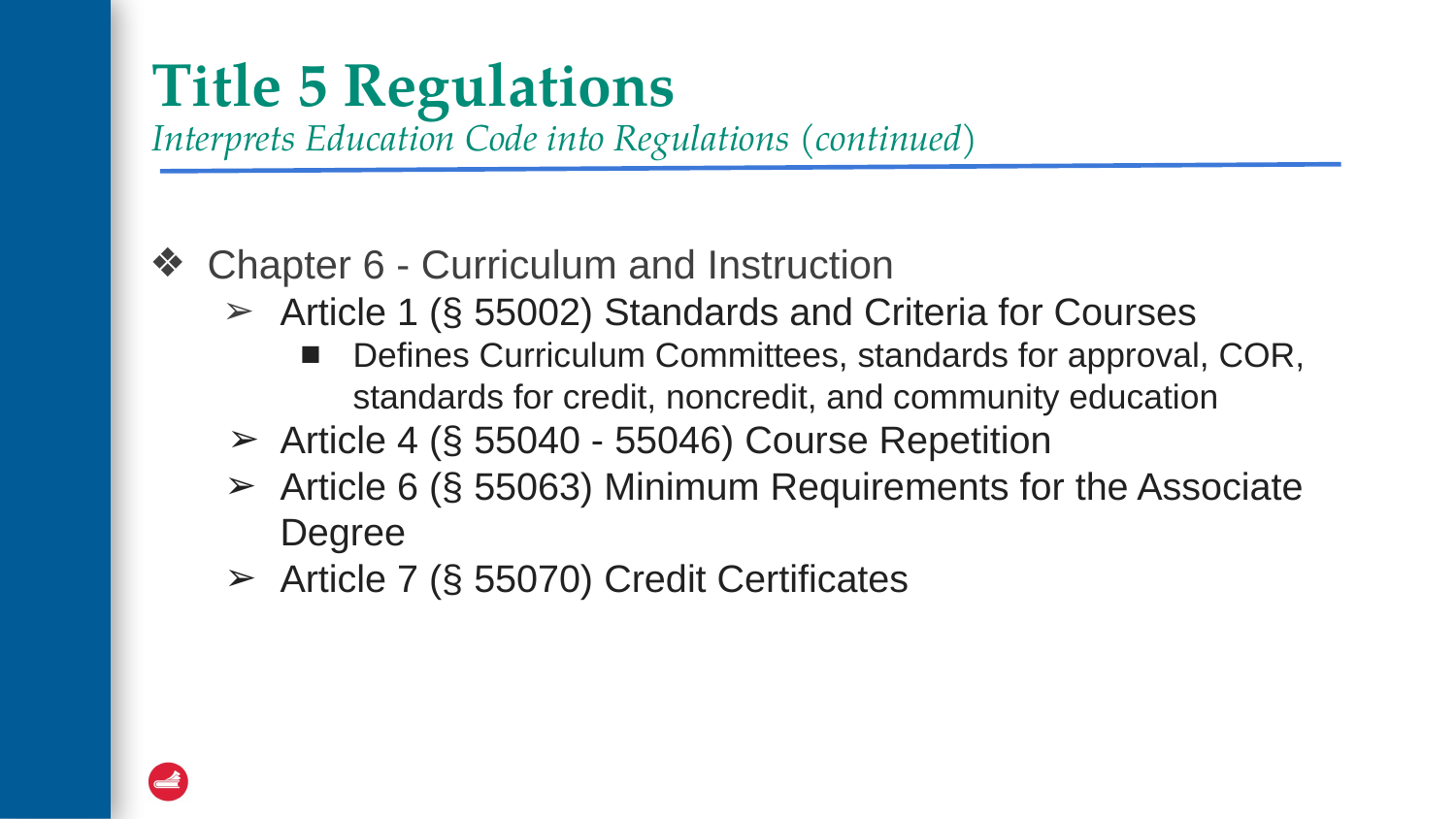

# Title 5 Regulations
Interprets Education Code into Regulations (continued)
Chapter 6 - Curriculum and Instruction
Article 1 (§ 55002) Standards and Criteria for Courses
Defines Curriculum Committees, standards for approval, COR, standards for credit, noncredit, and community education
Article 4 (§ 55040 - 55046) Course Repetition
Article 6 (§ 55063) Minimum Requirements for the Associate Degree
Article 7 (§ 55070) Credit Certificates